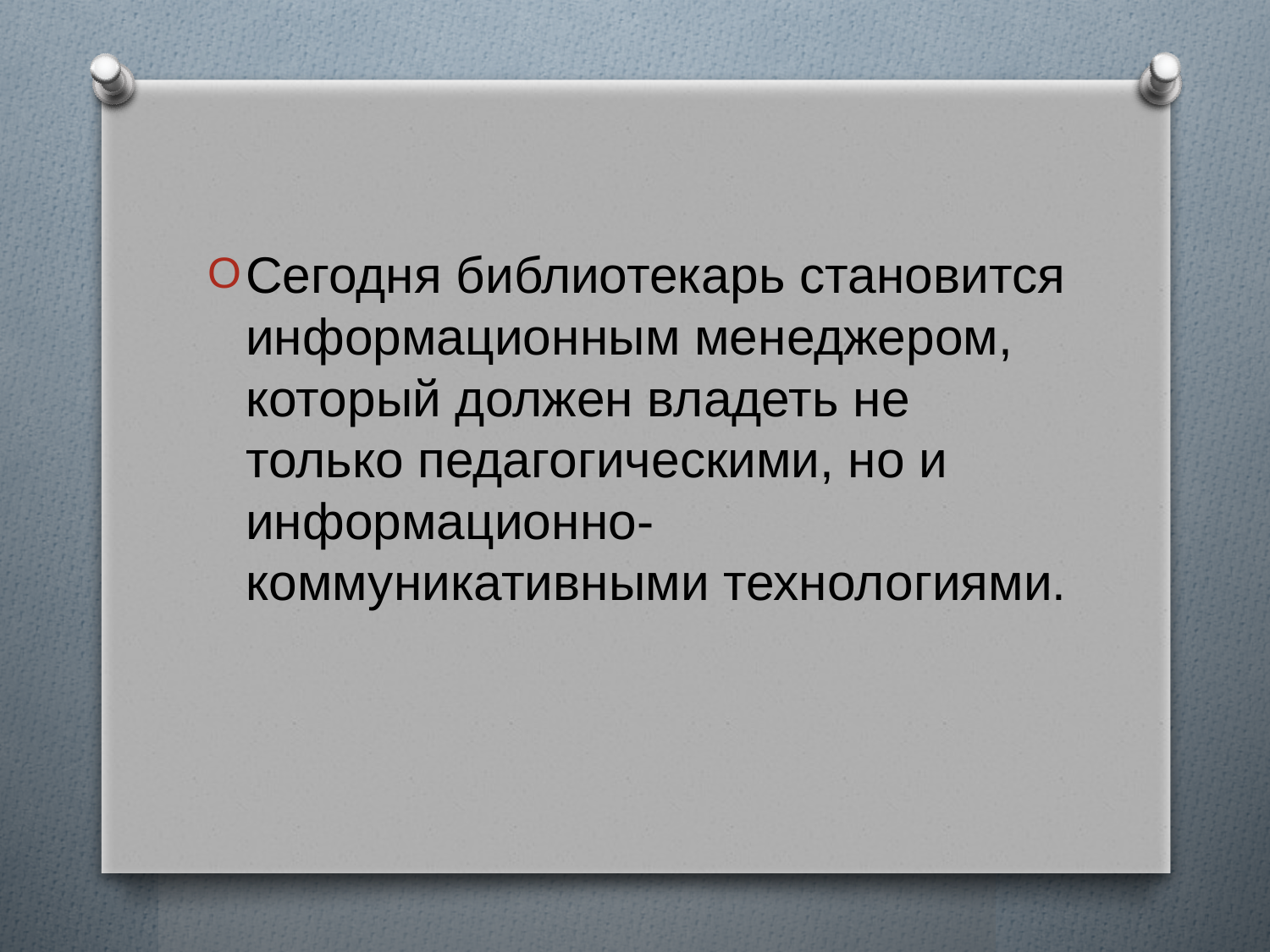

Сегодня библиотекарь становится информационным менеджером, который должен владеть не только педагогическими, но и информационно-коммуникативными технологиями.